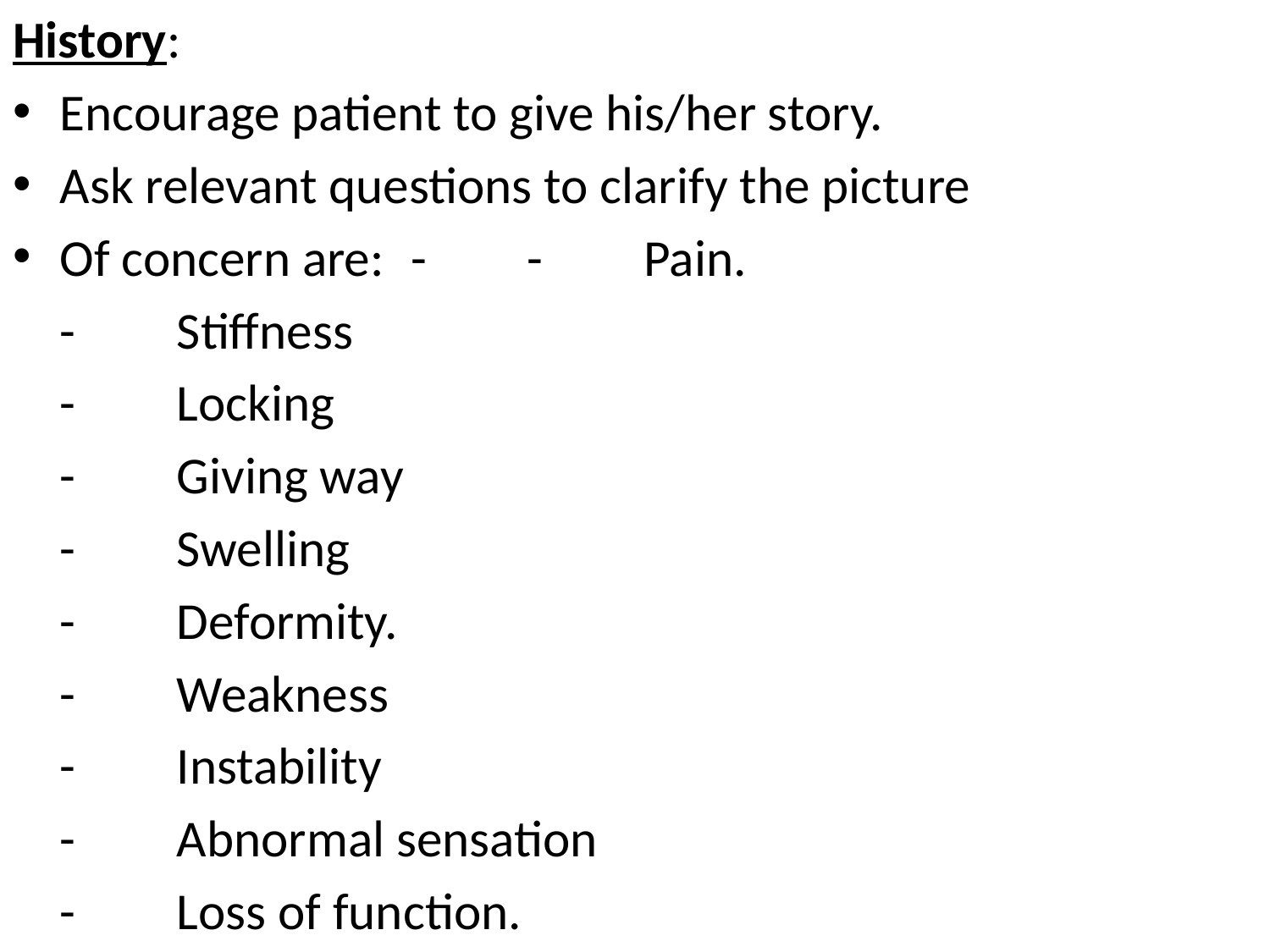

History:
Encourage patient to give his/her story.
Ask relevant questions to clarify the picture
Of concern are:	-	-	Pain.
					-	Stiffness
					-	Locking
					-	Giving way
					-	Swelling
					-	Deformity.
					-	Weakness
					-	Instability
					-	Abnormal sensation
					-	Loss of function.